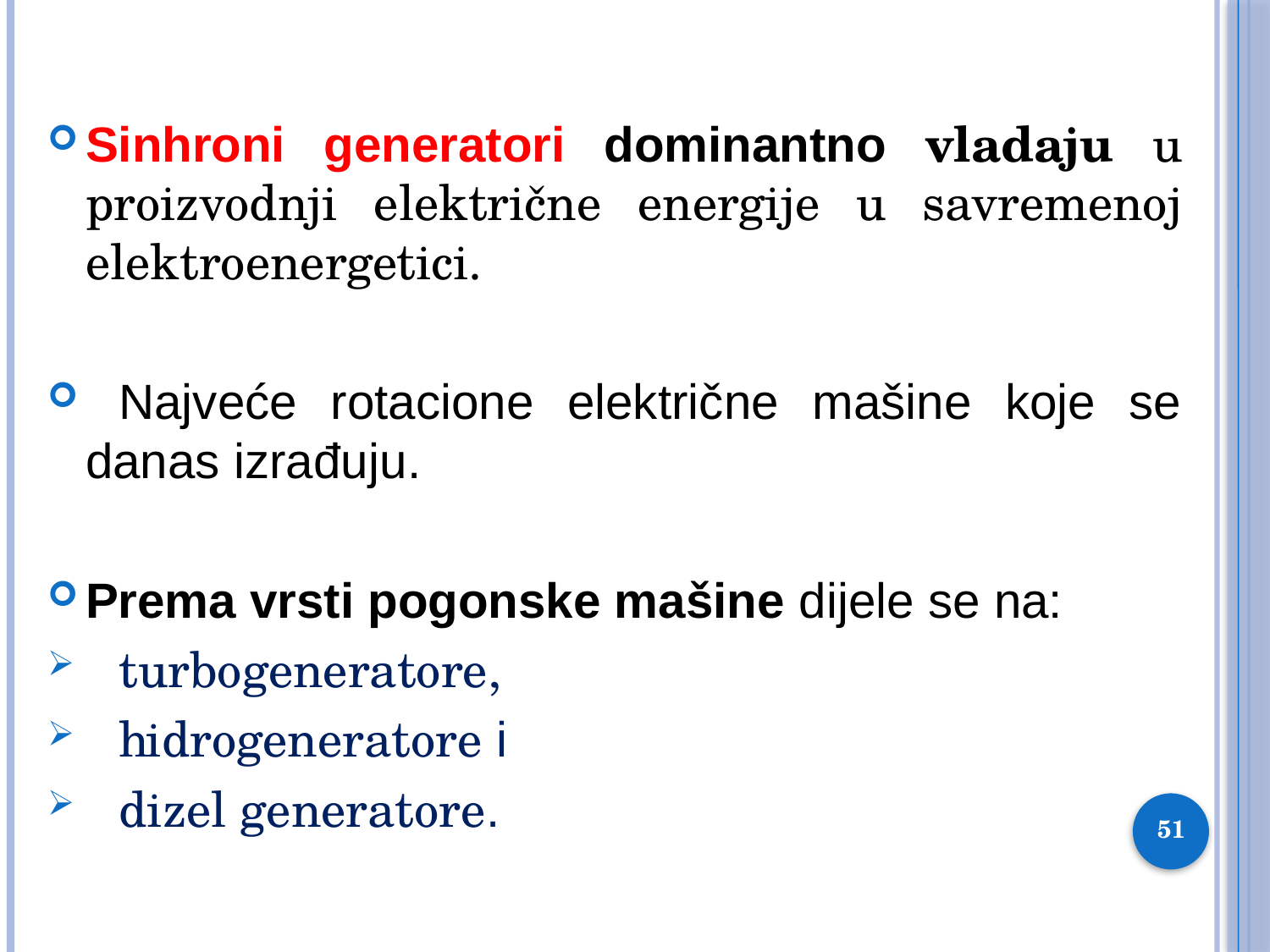

Sinhroni generatori dominantno vladaju u proizvodnji električne energije u savremenoj elektroenergetici.

 Najveće rotacione električne mašine koje se danas izrađuju.

Prema vrsti pogonske mašine dijele se na:
turbogeneratore,
hidrogeneratore i
dizel generatore.

51